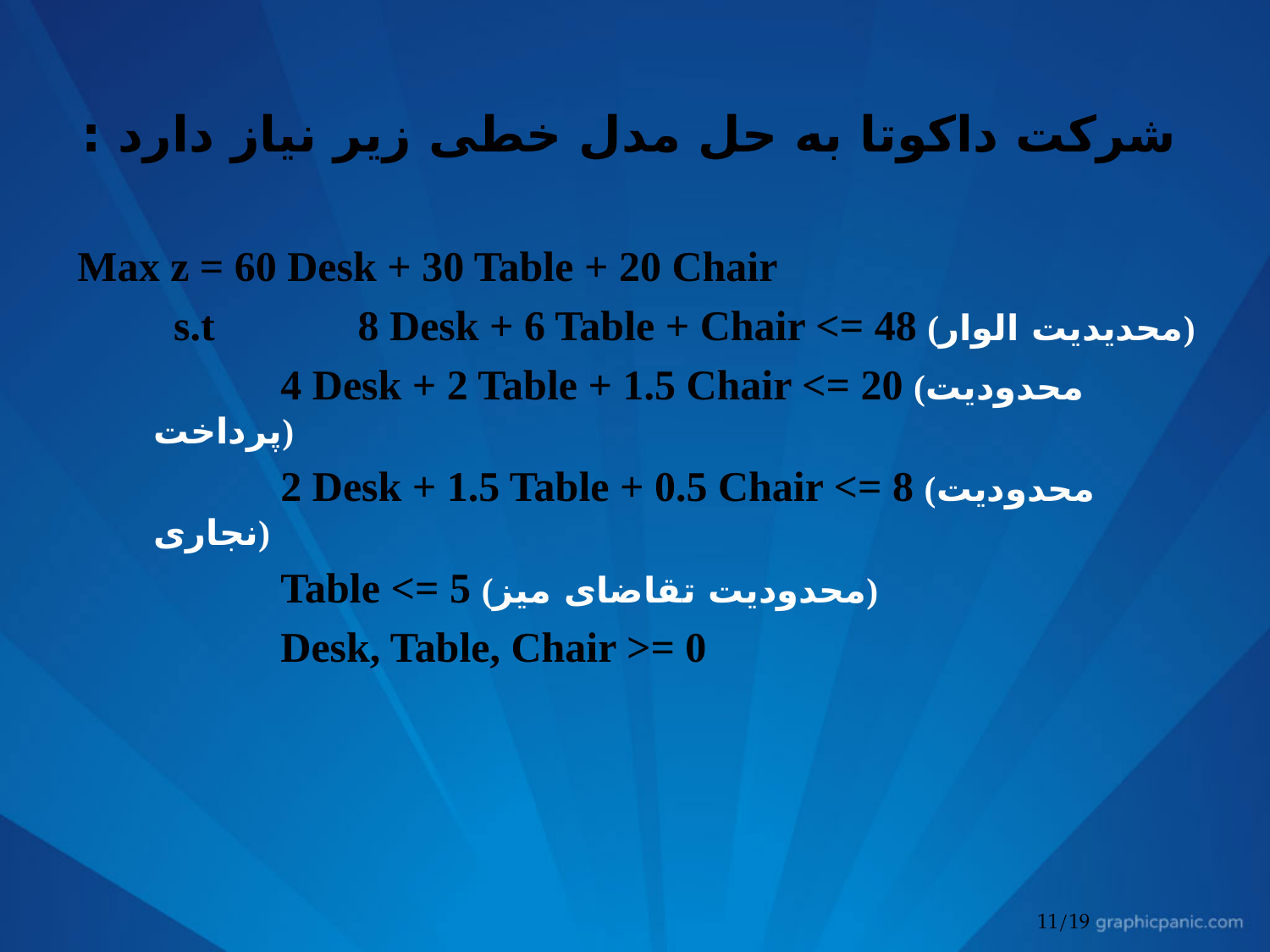

#
شرکت داکوتا به حل مدل خطی زیر نیاز دارد :

Max z = 60 Desk + 30 Table + 20 Chair
s.t		8 Desk + 6 Table + Chair <= 48 (محدیدیت الوار)
		4 Desk + 2 Table + 1.5 Chair <= 20 (محدودیت پرداخت)
		2 Desk + 1.5 Table + 0.5 Chair <= 8 (محدودیت نجاری)
		Table <= 5 (محدودیت تقاضای میز)
		Desk, Table, Chair >= 0

11/19